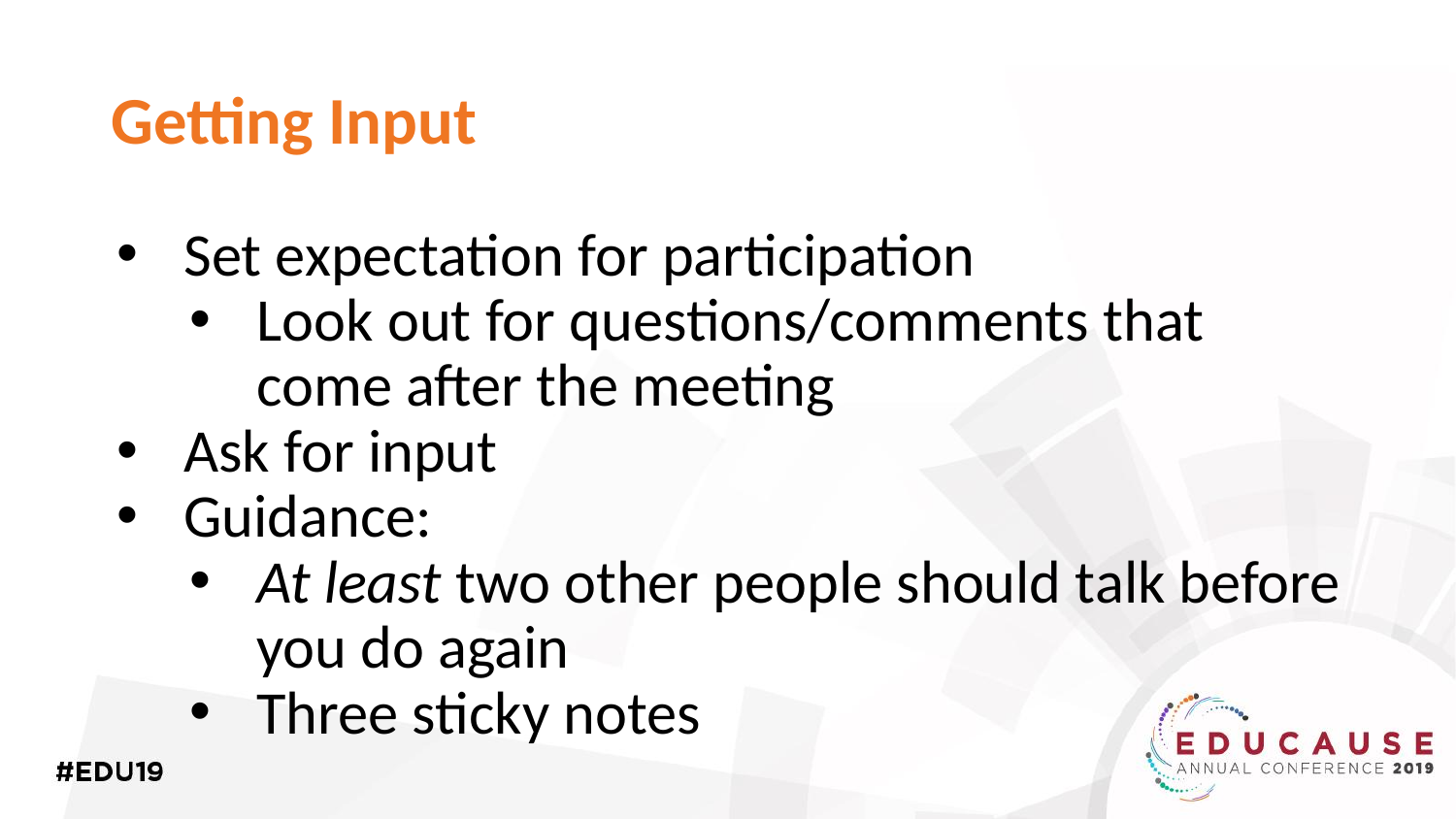

# Getting Input
Set expectation for participation
Look out for questions/comments that come after the meeting
Ask for input
Guidance:
At least two other people should talk before you do again
Three sticky notes